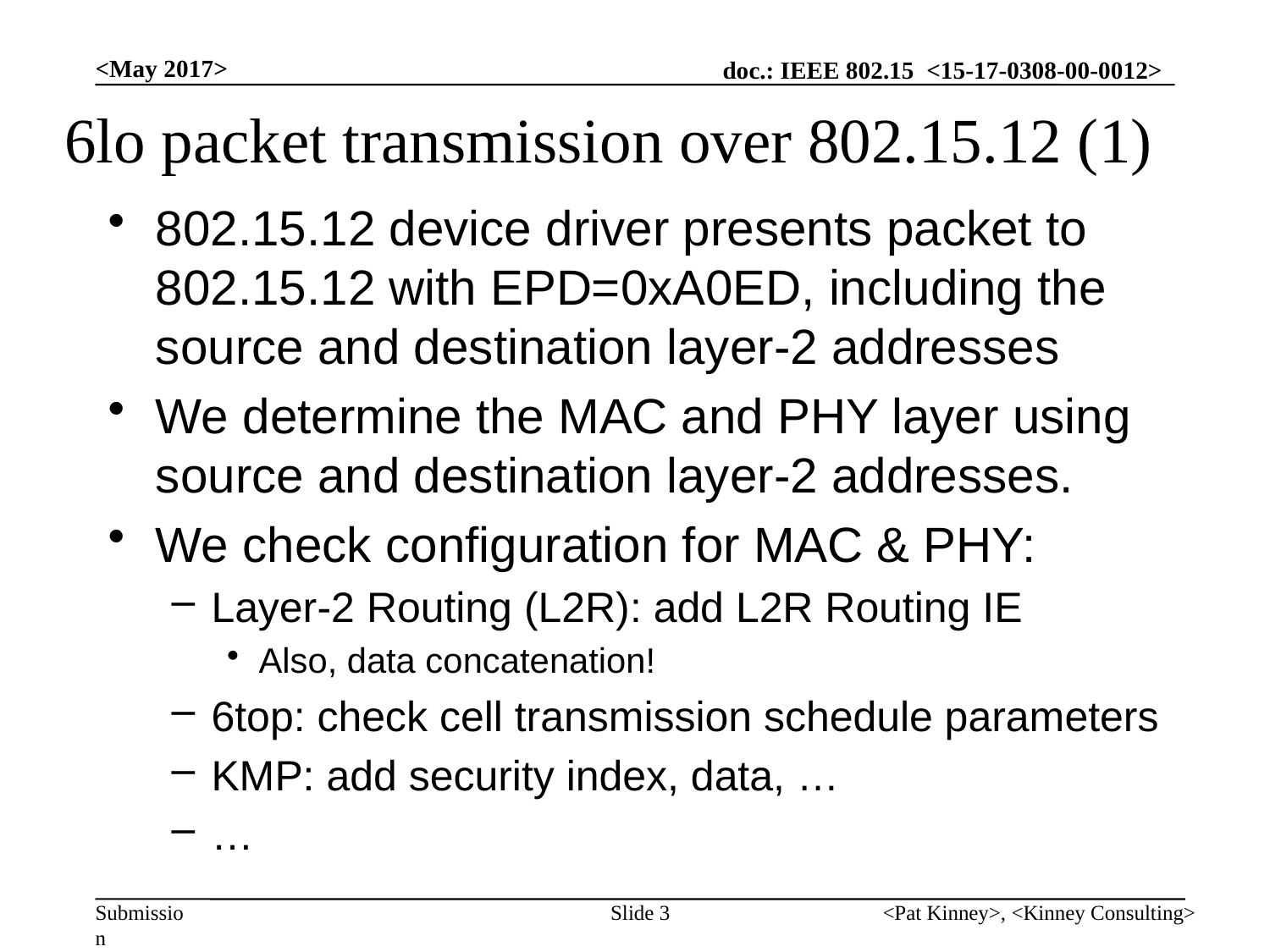

<May 2017>
# 6lo packet transmission over 802.15.12 (1)
802.15.12 device driver presents packet to 802.15.12 with EPD=0xA0ED, including the source and destination layer-2 addresses
We determine the MAC and PHY layer using source and destination layer-2 addresses.
We check configuration for MAC & PHY:
Layer-2 Routing (L2R): add L2R Routing IE
Also, data concatenation!
6top: check cell transmission schedule parameters
KMP: add security index, data, …
…
Slide 3
<Pat Kinney>, <Kinney Consulting>